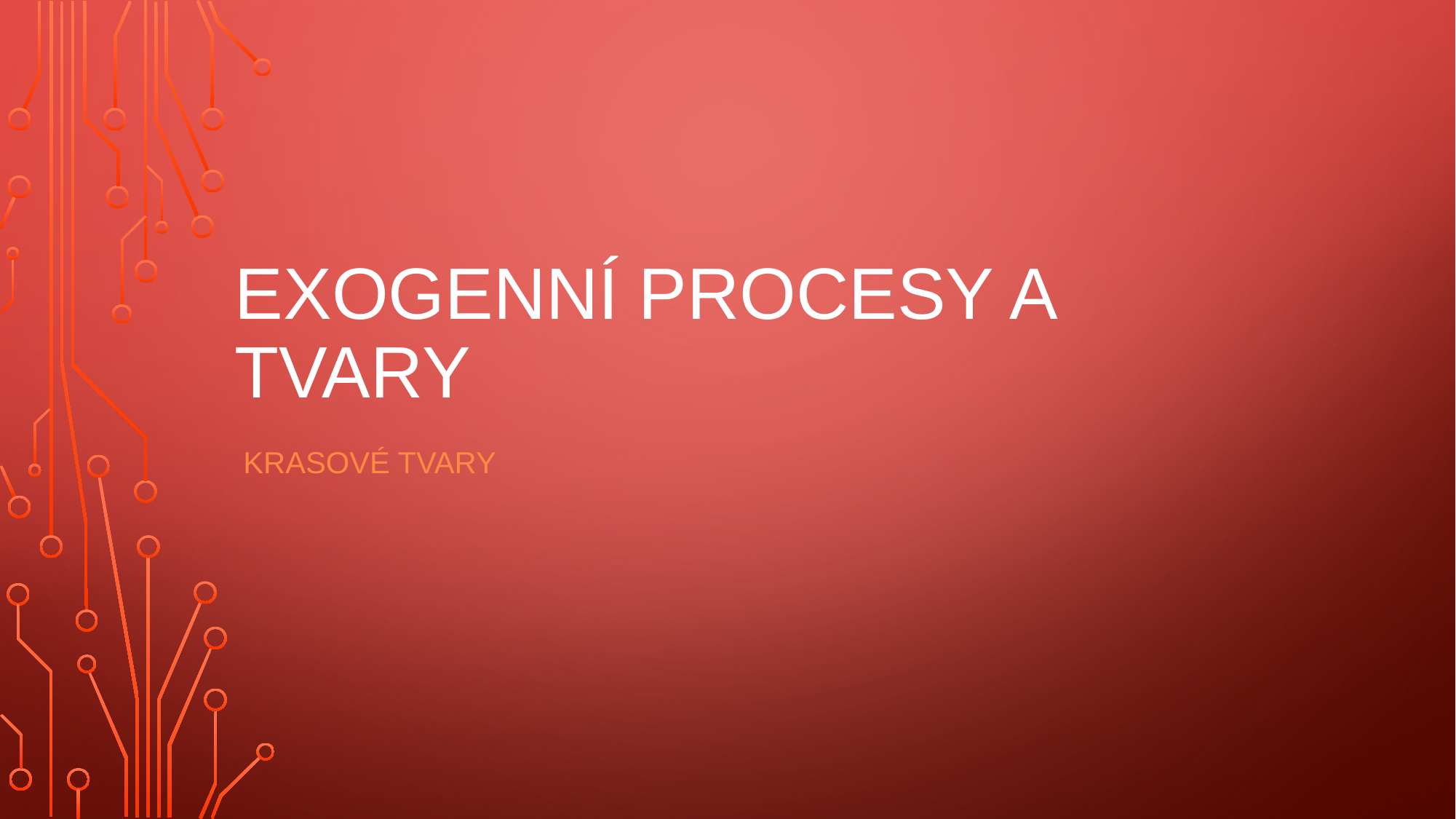

# Exogenní procesy a tvary
 Krasové tvary